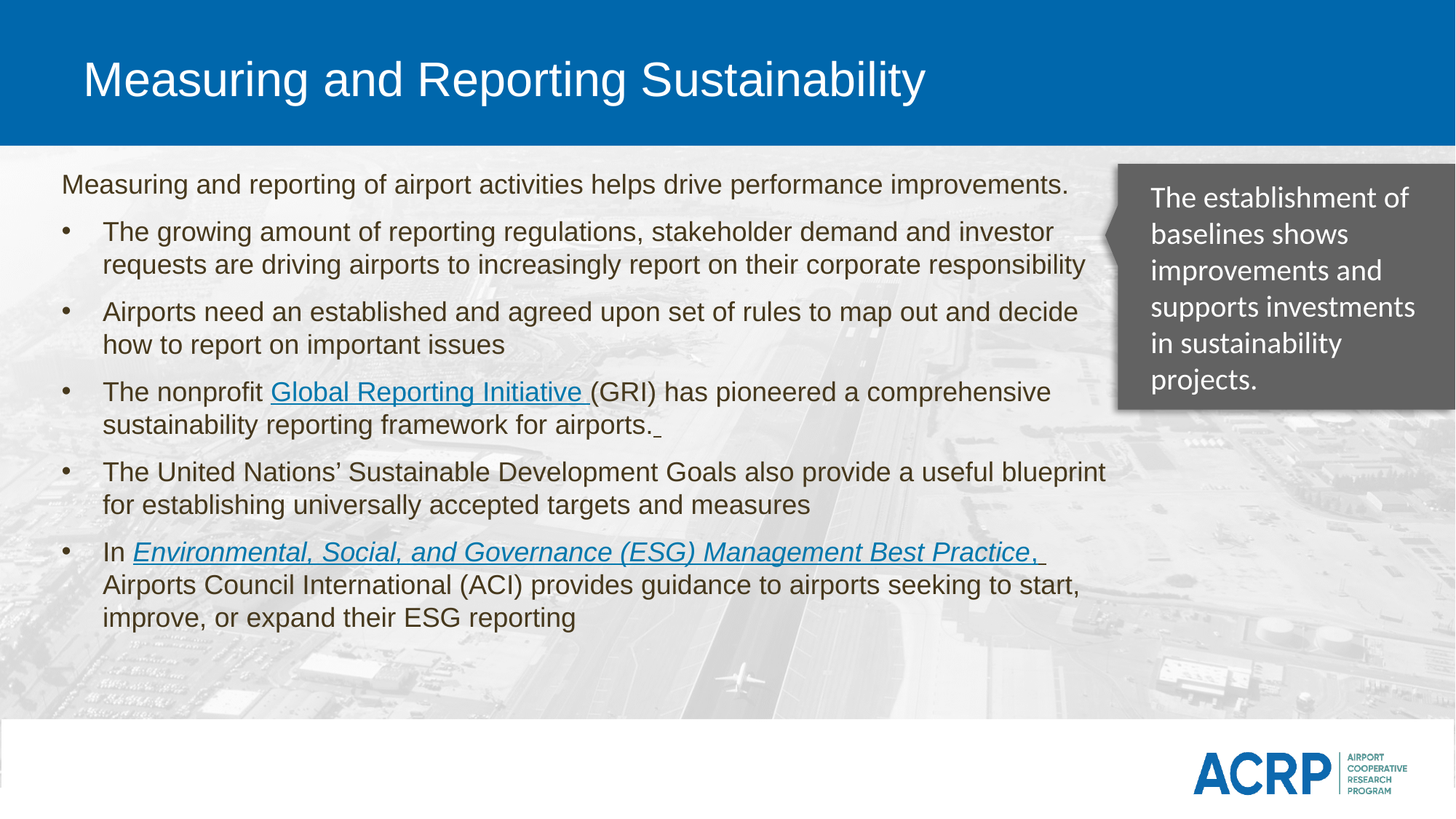

# Measuring and Reporting Sustainability
Measuring and reporting of airport activities helps drive performance improvements.
The growing amount of reporting regulations, stakeholder demand and investor requests are driving airports to increasingly report on their corporate responsibility
Airports need an established and agreed upon set of rules to map out and decide how to report on important issues
The nonprofit Global Reporting Initiative (GRI) has pioneered a comprehensive sustainability reporting framework for airports.
The United Nations’ Sustainable Development Goals also provide a useful blueprint for establishing universally accepted targets and measures
In Environmental, Social, and Governance (ESG) Management Best Practice, Airports Council International (ACI) provides guidance to airports seeking to start, improve, or expand their ESG reporting
The establishment of baselines shows improvements and supports investments in sustainability projects.